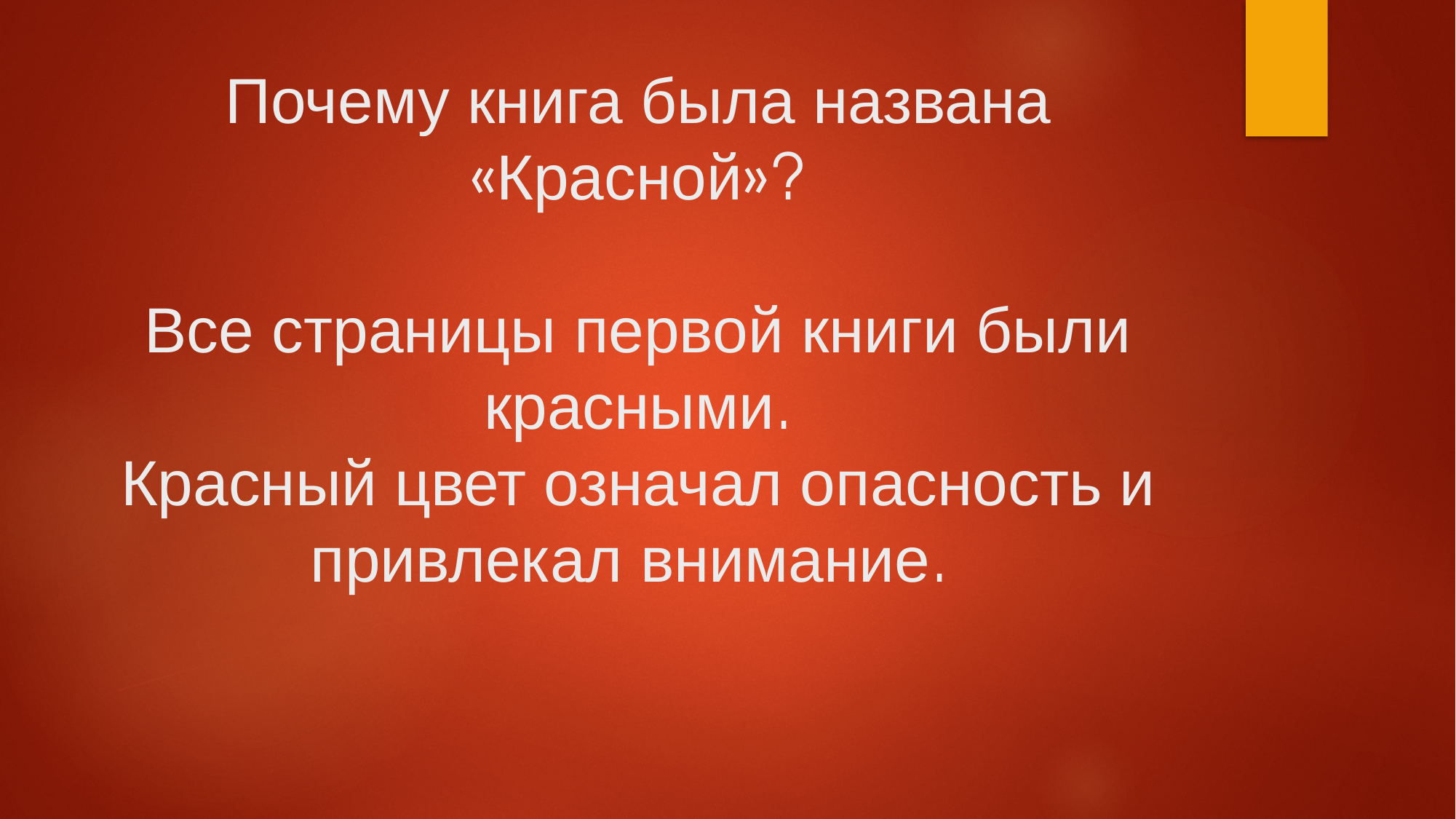

# Почему книга была названа «Красной»? Все страницы первой книги были красными. Красный цвет означал опасность и привлекал внимание.